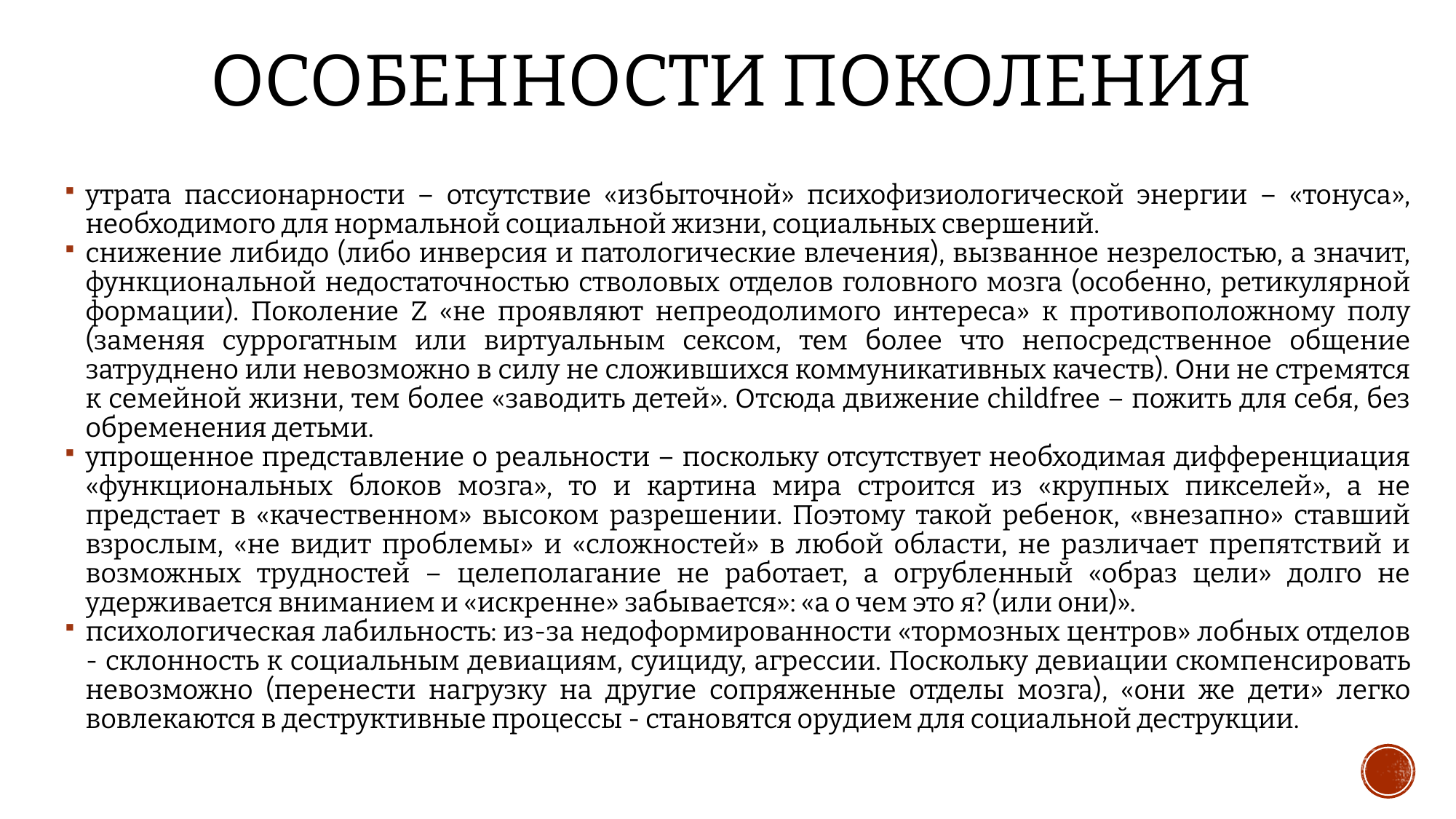

# Особенности поколения
утрата пассионарности – отсутствие «избыточной» психофизиологической энергии – «тонуса», необходимого для нормальной социальной жизни, социальных свершений.
снижение либидо (либо инверсия и патологические влечения), вызванное незрелостью, а значит, функциональной недостаточностью стволовых отделов головного мозга (особенно, ретикулярной формации). Поколение Z «не проявляют непреодолимого интереса» к противоположному полу (заменяя суррогатным или виртуальным сексом, тем более что непосредственное общение затруднено или невозможно в силу не сложившихся коммуникативных качеств). Они не стремятся к семейной жизни, тем более «заводить детей». Отсюда движение childfree – пожить для себя, без обременения детьми.
упрощенное представление о реальности – поскольку отсутствует необходимая дифференциация «функциональных блоков мозга», то и картина мира строится из «крупных пикселей», а не предстает в «качественном» высоком разрешении. Поэтому такой ребенок, «внезапно» ставший взрослым, «не видит проблемы» и «сложностей» в любой области, не различает препятствий и возможных трудностей – целеполагание не работает, а огрубленный «образ цели» долго не удерживается вниманием и «искренне» забывается»: «а о чем это я? (или они)».
психологическая лабильность: из-за недоформированности «тормозных центров» лобных отделов - склонность к социальным девиациям, суициду, агрессии. Поскольку девиации скомпенсировать невозможно (перенести нагрузку на другие сопряженные отделы мозга), «они же дети» легко вовлекаются в деструктивные процессы - становятся орудием для социальной деструкции.